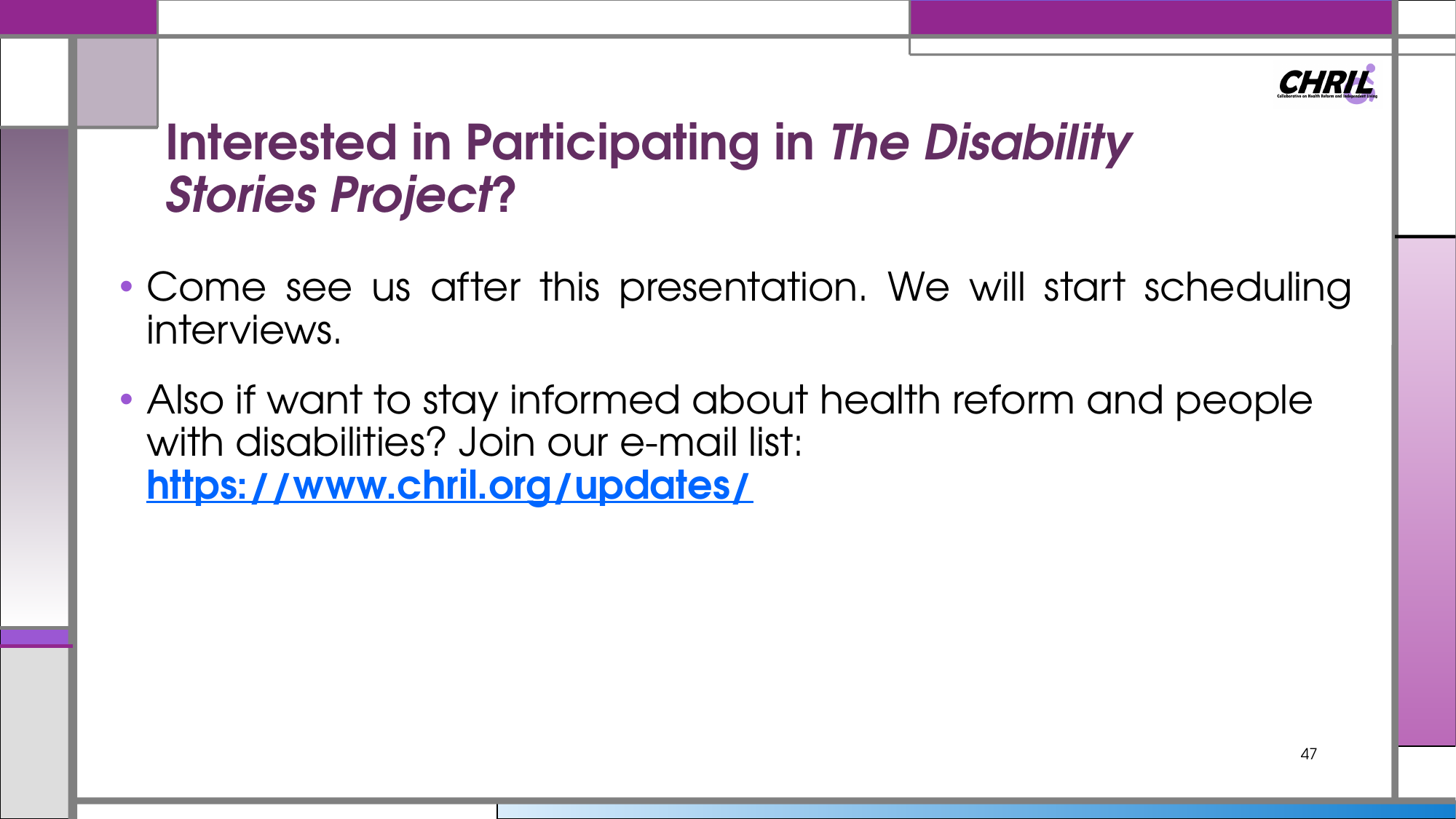

# Interested in Participating in The Disability Stories Project?
Come see us after this presentation. We will start scheduling interviews.
Also if want to stay informed about health reform and people with disabilities? Join our e-mail list: https://www.chril.org/updates/

47